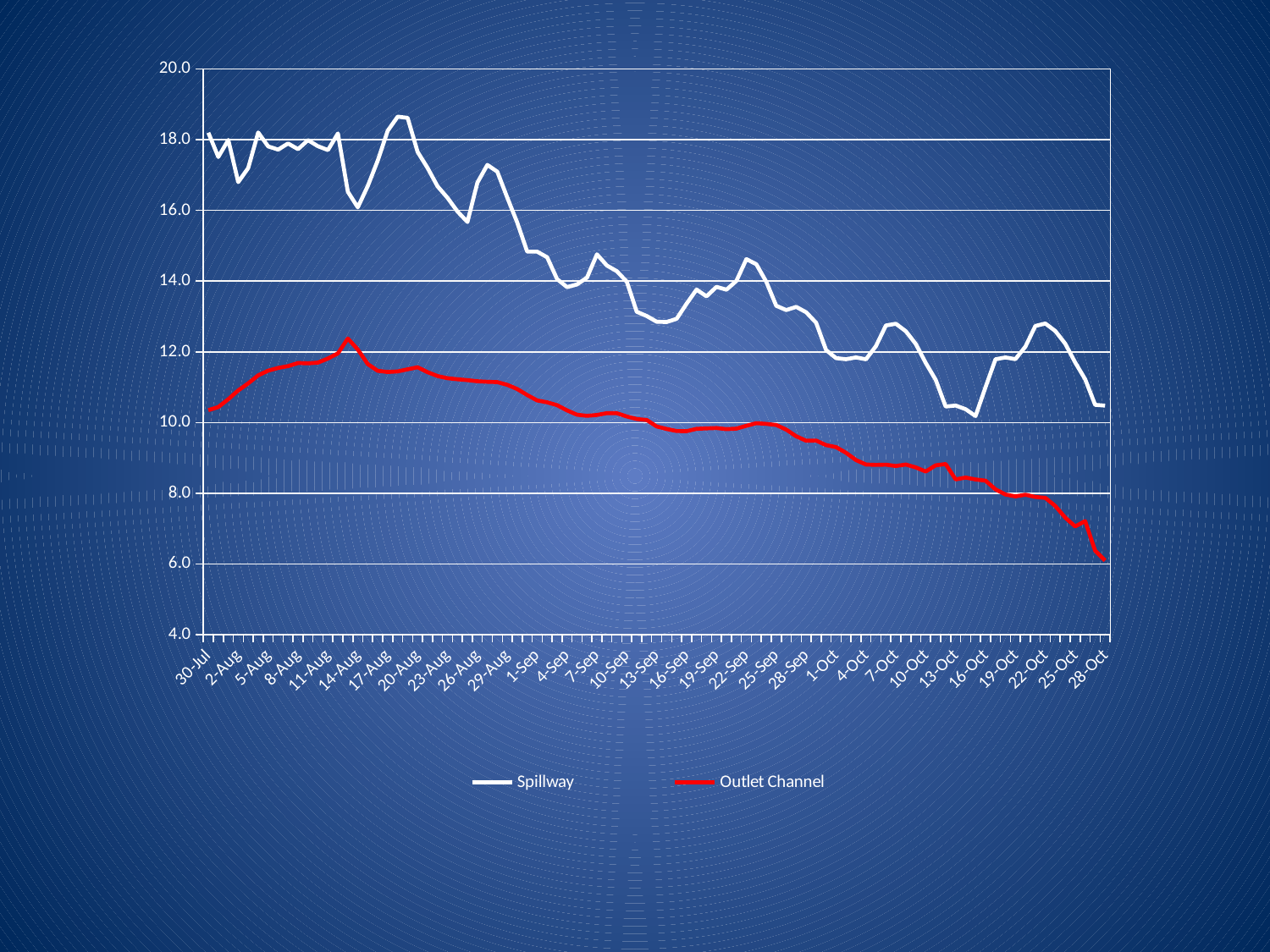

### Chart

| Category |  |  |
|---|---|---|
| 41850 | 18.19698215016667 | 10.350818465833335 |
| 41851 | 17.51107882366667 | 10.438596313833335 |
| 41852 | 17.99080142966667 | 10.658793249250008 |
| 41853 | 16.799781958333334 | 10.909626783250005 |
| 41854 | 17.19629847925 | 11.107751941749997 |
| 41855 | 18.20269974733333 | 11.33399054866666 |
| 41856 | 17.81044248908334 | 11.467289266416662 |
| 41857 | 17.718764175 | 11.544187476083328 |
| 41858 | 17.891704128166662 | 11.595865758166662 |
| 41859 | 17.730743351250002 | 11.683794069249997 |
| 41860 | 17.98728290833333 | 11.673319523833328 |
| 41861 | 17.814875363000002 | 11.694025558916662 |
| 41862 | 17.7048058305 | 11.810622874416664 |
| 41863 | 18.17519972533334 | 11.95581974983333 |
| 41864 | 16.526564147166663 | 12.375414992916665 |
| 41865 | 16.085695738916662 | 12.064326781083324 |
| 41866 | 16.690927704583327 | 11.652439877499996 |
| 41867 | 17.410326428250006 | 11.463307781749997 |
| 41868 | 18.251391915916663 | 11.42926840266666 |
| 41869 | 18.651311217333337 | 11.445448971166662 |
| 41870 | 18.616010263166668 | 11.505298556083327 |
| 41871 | 17.654331253083335 | 11.563018509666662 |
| 41872 | 17.200360982500005 | 11.425328289191484 |
| 41873 | 16.681263345 | 11.315252107749997 |
| 41874 | 16.355695954916666 | 11.253897891999998 |
| 41875 | 15.969943331499996 | 11.224048331083331 |
| 41876 | 15.671818092999997 | 11.199129329666663 |
| 41877 | 16.78604352141667 | 11.167555230333333 |
| 41878 | 17.285534661750003 | 11.151397809999997 |
| 41879 | 17.094851638833337 | 11.14321493308333 |
| 41880 | 16.360128828833336 | 11.066131538083333 |
| 41881 | 15.654375949416668 | 10.946918479750002 |
| 41882 | 14.834155385833327 | 10.776918343750006 |
| 41883 | 14.832708625416666 | 10.624487666250003 |
| 41884 | 14.674097387416671 | 10.571675124000002 |
| 41885 | 14.056376985833333 | 10.491096355833333 |
| 41886 | 13.830520323666663 | 10.343654108250007 |
| 41887 | 13.90592547658334 | 10.221096139833337 |
| 41888 | 14.099235816416675 | 10.189985003833335 |
| 41889 | 14.756805786916667 | 10.214082245333332 |
| 41890 | 14.43984951483334 | 10.265610064333337 |
| 41891 | 14.279351701249999 | 10.263584599750004 |
| 41892 | 13.982881556666664 | 10.170922488583338 |
| 41893 | 13.133957266416674 | 10.098931690250003 |
| 41894 | 13.012221057916674 | 10.07293629908333 |
| 41895 | 12.851295003250009 | 9.88812133641667 |
| 41896 | 12.842163051500009 | 9.818549521500005 |
| 41897 | 12.93413071766667 | 9.75962586325 |
| 41898 | 13.360751429333332 | 9.755436045083338 |
| 41899 | 13.760223774127667 | 9.822137487333332 |
| 41900 | 13.568656688249996 | 9.834984719833328 |
| 41901 | 13.83786986658334 | 9.844197690166666 |
| 41902 | 13.757360542916663 | 9.813769425083338 |
| 41903 | 14.004791296416675 | 9.827785639999998 |
| 41904 | 14.621713086249992 | 9.907727833583332 |
| 41905 | 14.476446766333346 | 9.981582059333336 |
| 41906 | 13.98001118399999 | 9.962021858500009 |
| 41907 | 13.302348604833329 | 9.931338963583329 |
| 41908 | 13.181619341583335 | 9.800077284500004 |
| 41909 | 13.270415708916673 | 9.610760003416667 |
| 41910 | 13.119177162 | 9.484255272583331 |
| 41911 | 12.820982479000003 | 9.488005275583332 |
| 41912 | 12.049176305999993 | 9.360458877249997 |
| 41913 | 11.82172242033333 | 9.303201886999997 |
| 41914 | 11.791409896083328 | 9.144220278333332 |
| 41915 | 11.842185399666661 | 8.937368260999994 |
| 41916 | 11.788585819749992 | 8.811916771750004 |
| 41917 | 12.159292134833334 | 8.80044685516667 |
| 41918 | 12.744755566166674 | 8.807669083166667 |
| 41919 | 12.793737086833337 | 8.769775534333332 |
| 41920 | 12.583667474333337 | 8.811233900833335 |
| 41921 | 12.22372505675 | 8.729486150250002 |
| 41922 | 11.684696847749995 | 8.614243002499999 |
| 41923 | 11.208654800249997 | 8.788479253000004 |
| 41924 | 10.452844010416658 | 8.823849651666665 |
| 41925 | 10.48106162558334 | 8.390365508583331 |
| 41926 | 10.376894875583327 | 8.442275272333339 |
| 41927 | 10.18344564675 | 8.389300692916663 |
| 41928 | 10.997474075749997 | 8.355157147083334 |
| 41929 | 11.789893691166661 | 8.108478709000002 |
| 41930 | 11.841166880333331 | 7.964277204750004 |
| 41931 | 11.791629803666659 | 7.909589661000002 |
| 41932 | 12.145160179083334 | 7.957506366000007 |
| 41933 | 12.730669906750004 | 7.894485482250001 |
| 41934 | 12.80128338916667 | 7.869462314083332 |
| 41935 | 12.591213776666669 | 7.639404259666665 |
| 41936 | 12.229257468583334 | 7.309519736500003 |
| 41937 | 11.698863525749994 | 7.060040370249999 |
| 41938 | 11.22490481325 | 7.21120947266667 |
| 41939 | 10.5 | 6.373106950333335 |
| 41940 | 10.477473659750006 | 6.0940493196800025 |